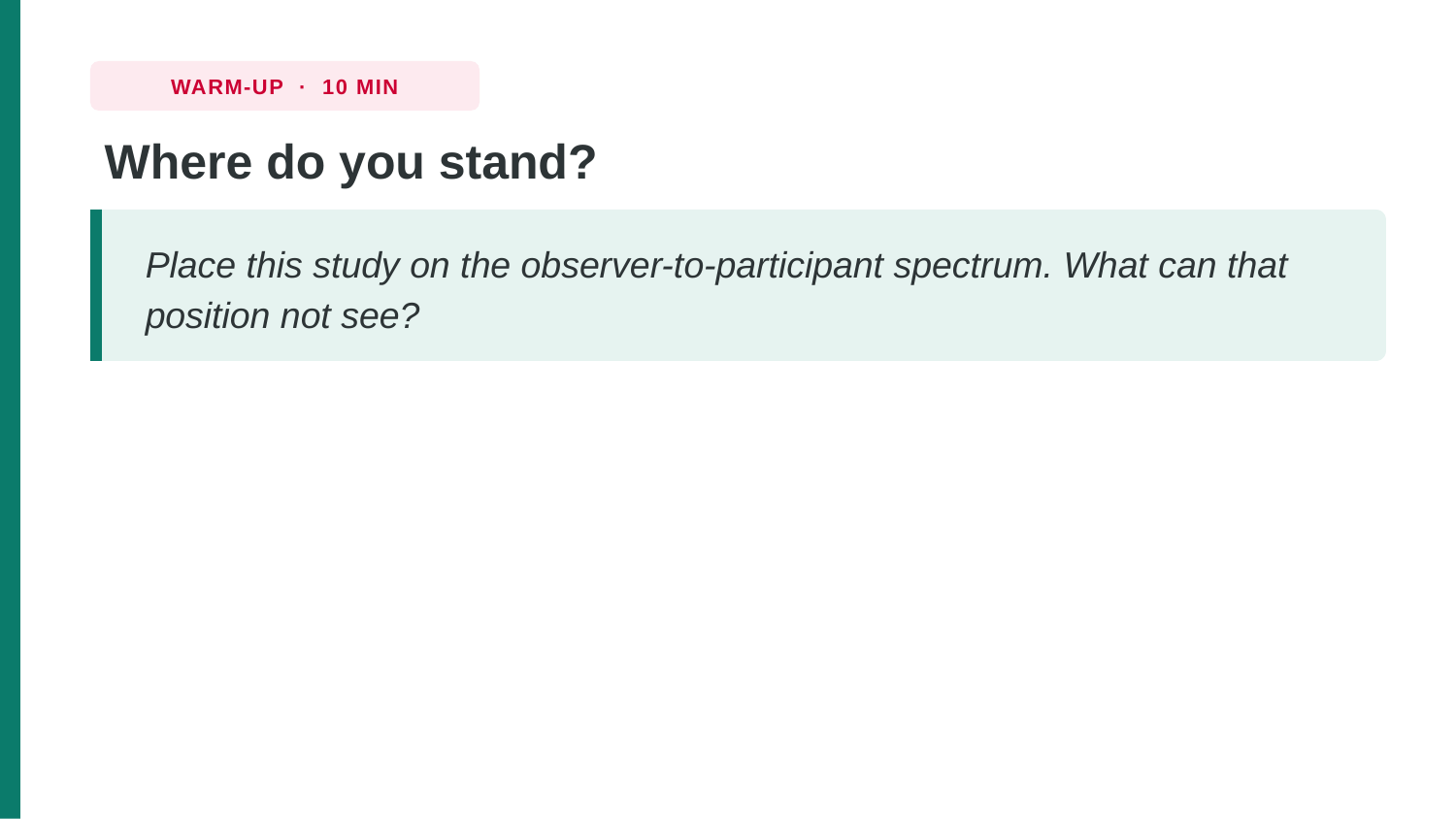

WARM-UP  ·  10 MIN
Where do you stand?

Place this study on the observer-to-participant spectrum. What can that position not see?